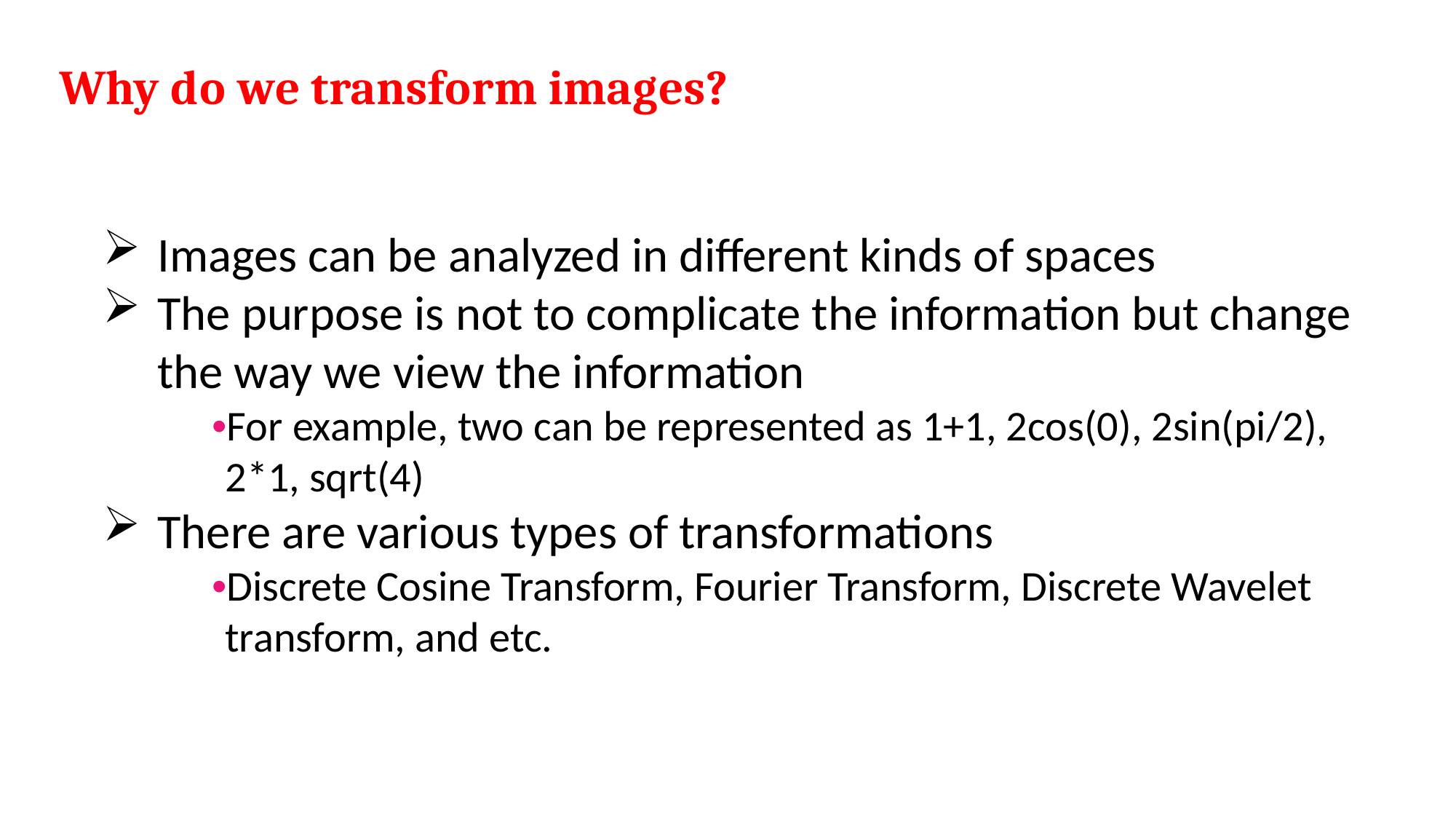

Why do we transform images?

Images can be analyzed in different kinds of spaces
The purpose is not to complicate the information but change the way we view the information
•For example, two can be represented as 1+1, 2cos(0), 2sin(pi/2), 2*1, sqrt(4)
There are various types of transformations
•Discrete Cosine Transform, Fourier Transform, Discrete Wavelet transform, and etc.